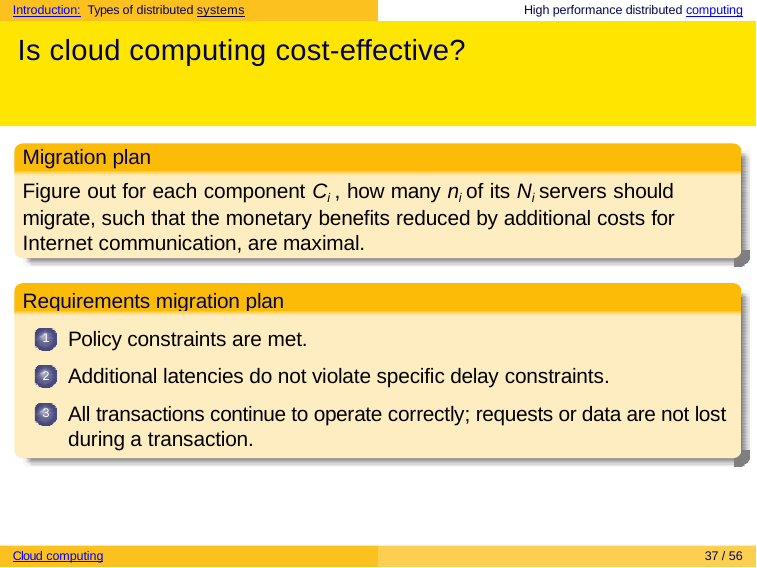

Introduction:  Types of distributed systems	High performance distributed computing
# Is cloud computing cost-effective?
Migration plan
Figure out for each component Ci , how many ni of its Ni servers should  migrate, such that the monetary benefits reduced by additional costs for  Internet communication, are maximal.

Requirements migration plan

Policy constraints are met.
Additional latencies do not violate specific delay constraints.
All transactions continue to operate correctly; requests or data are not lost  during a transaction.
1
2

3

Cloud computing
37 / 56